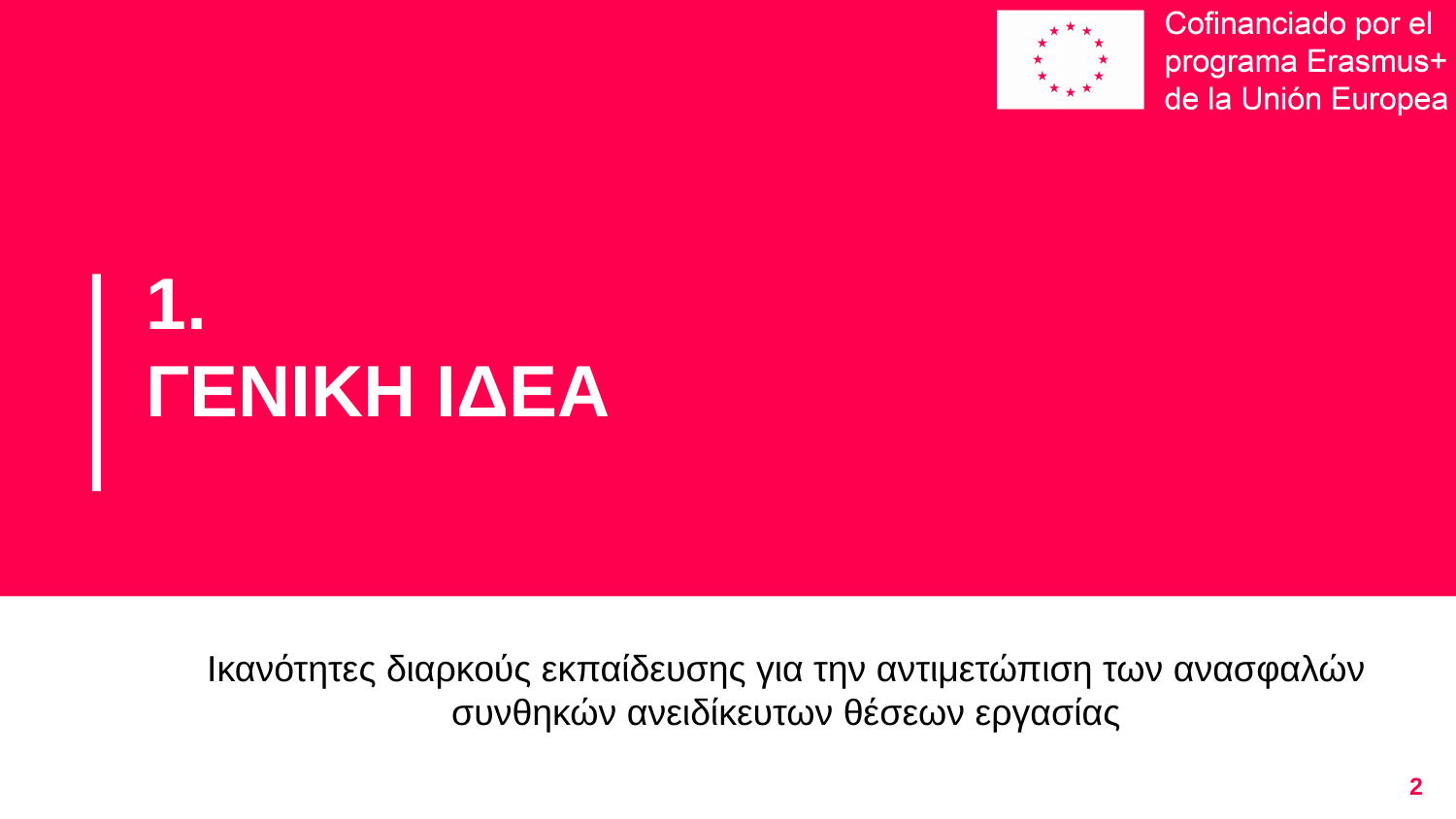

# 1.
ΓΕΝΙΚΗ ΙΔΕΑ
Ικανότητες διαρκούς εκπαίδευσης για την αντιμετώπιση των ανασφαλών συνθηκών ανειδίκευτων θέσεων εργασίας
2